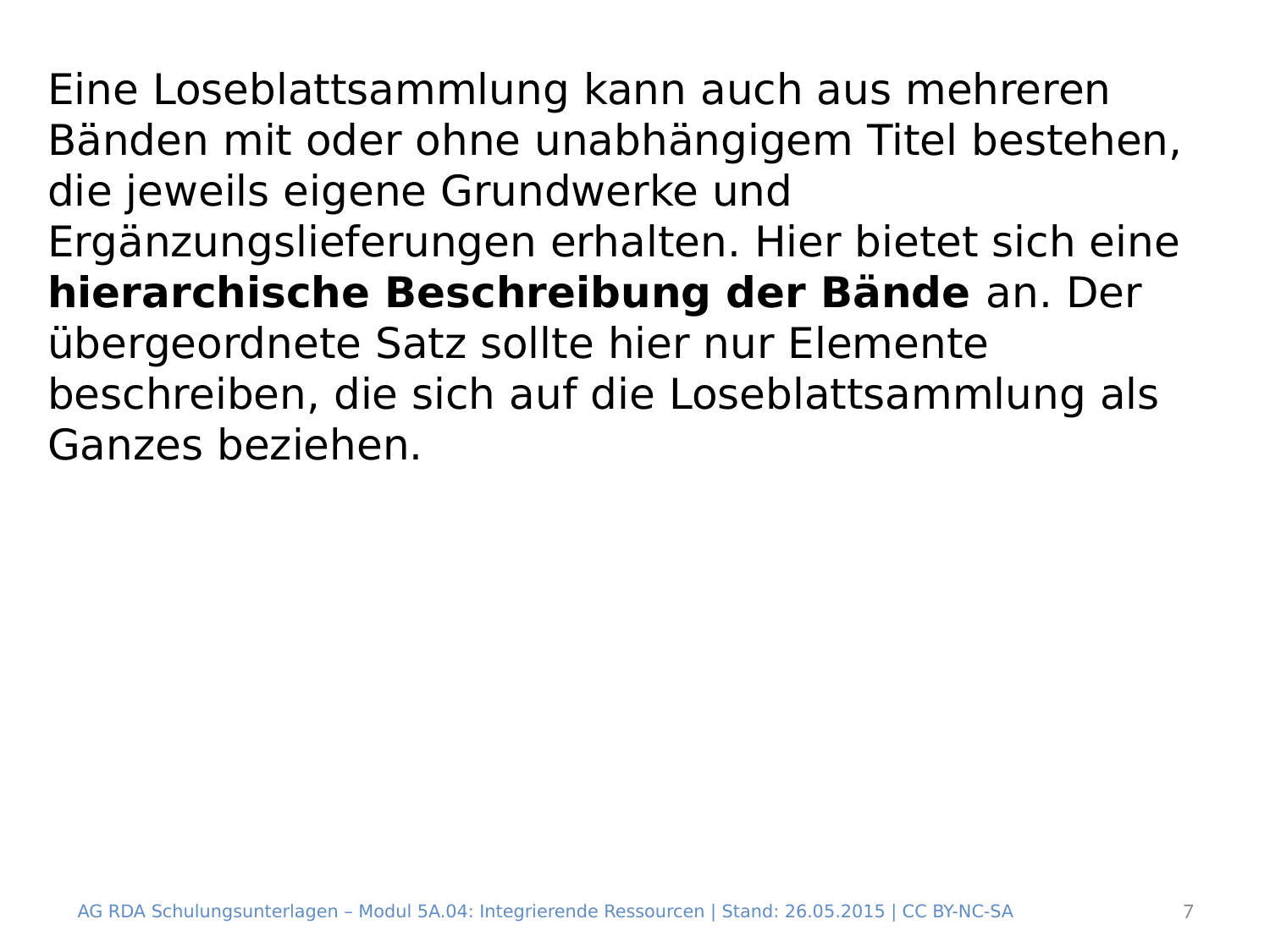

Eine Loseblattsammlung kann auch aus mehreren Bänden mit oder ohne unabhängigem Titel bestehen, die jeweils eigene Grundwerke und Ergänzungslieferungen erhalten. Hier bietet sich eine hierarchische Beschreibung der Bände an. Der übergeordnete Satz sollte hier nur Elemente beschreiben, die sich auf die Loseblattsammlung als Ganzes beziehen.

AG RDA Schulungsunterlagen – Modul 5A.04: Integrierende Ressourcen | Stand: 26.05.2015 | CC BY-NC-SA
7